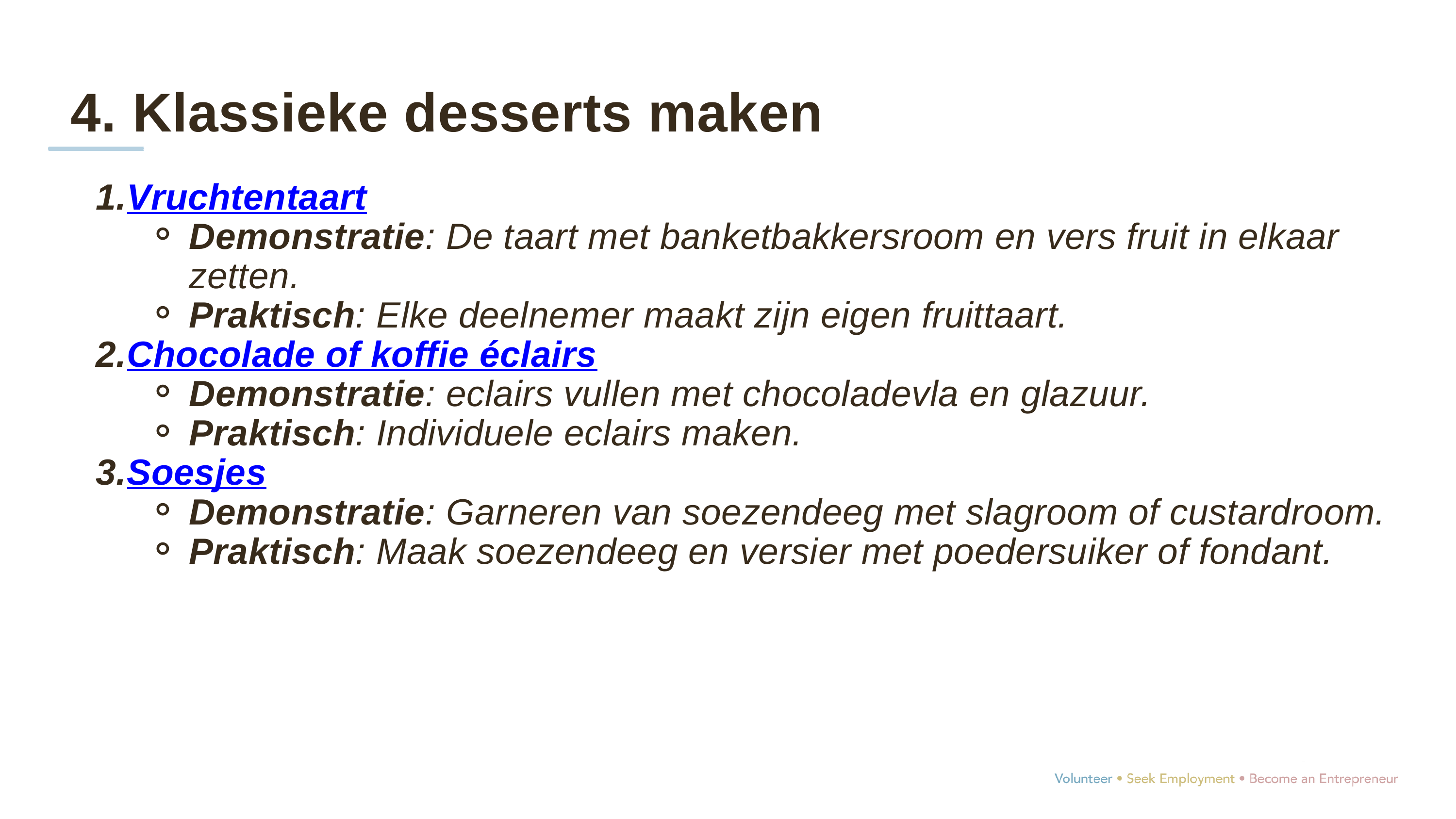

4. Klassieke desserts maken

Vruchtentaart
Demonstratie: De taart met banketbakkersroom en vers fruit in elkaar zetten.
Praktisch: Elke deelnemer maakt zijn eigen fruittaart.
Chocolade of koffie éclairs
Demonstratie: eclairs vullen met chocoladevla en glazuur.
Praktisch: Individuele eclairs maken.
Soesjes
Demonstratie: Garneren van soezendeeg met slagroom of custardroom.
Praktisch: Maak soezendeeg en versier met poedersuiker of fondant.